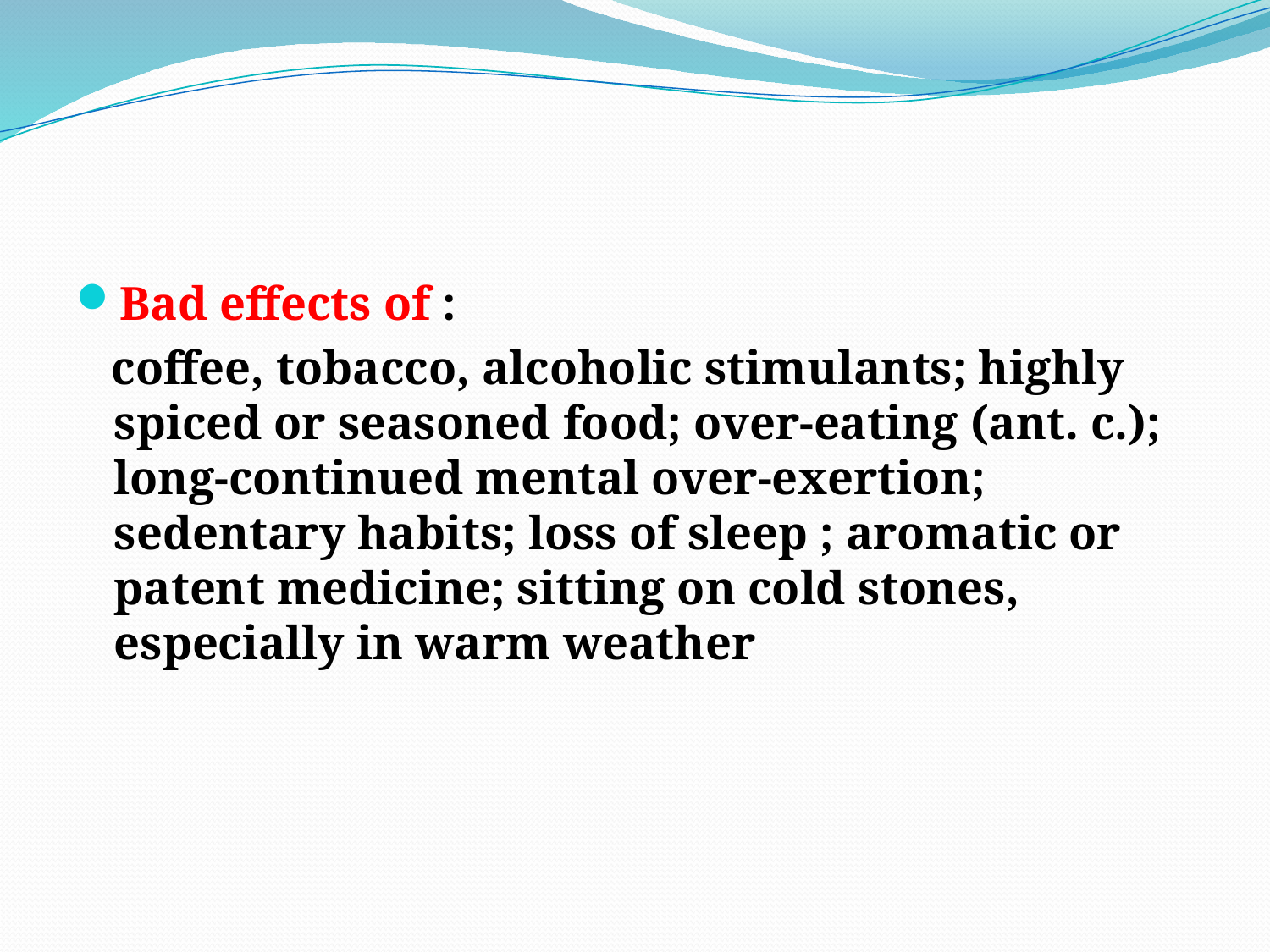

#
Bad effects of :
   coffee, tobacco, alcoholic stimulants; highly spiced or seasoned food; over-eating (ant. c.); long-continued mental over-exertion; sedentary habits; loss of sleep ; aromatic or patent medicine; sitting on cold stones, especially in warm weather